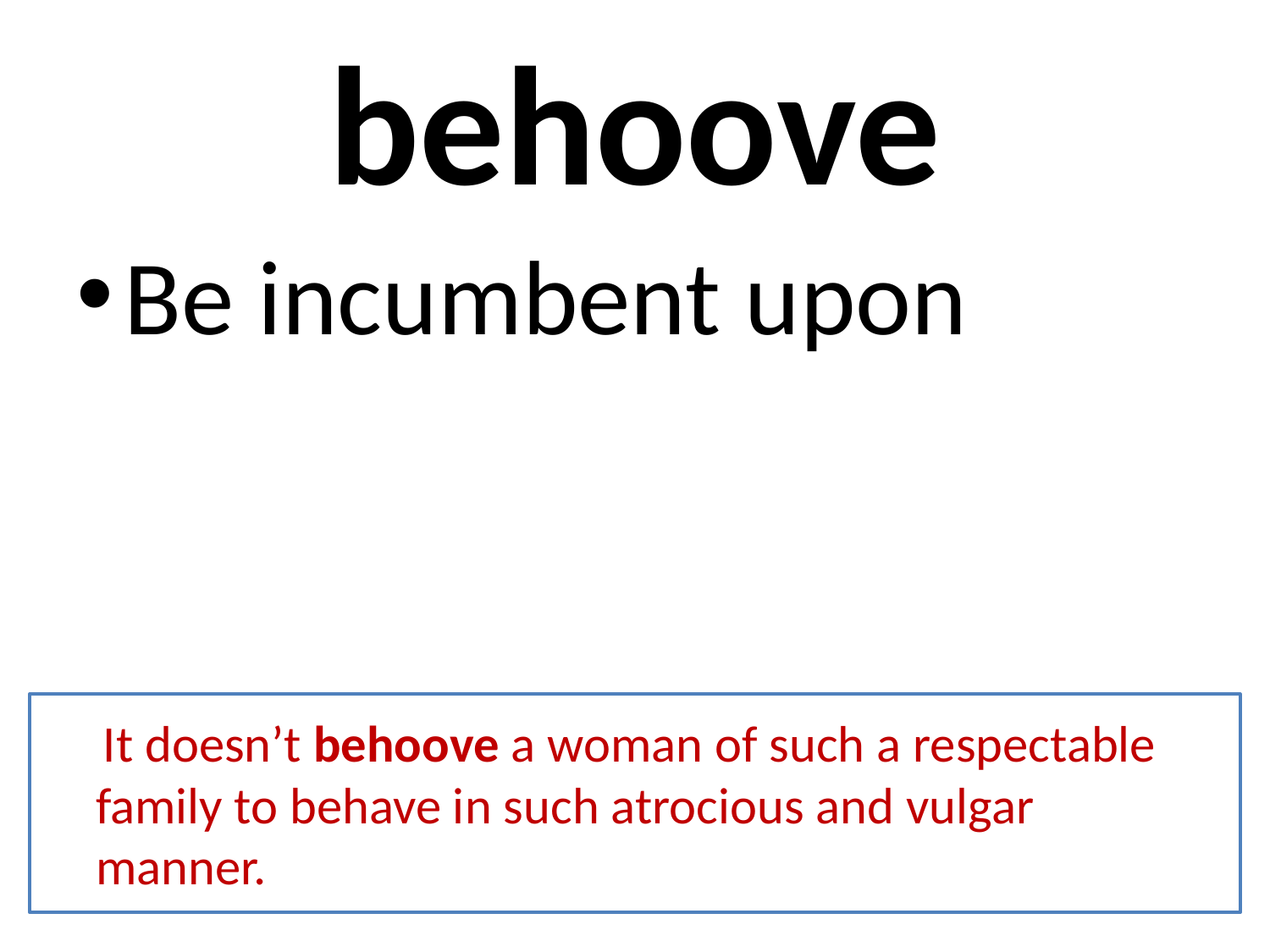

# behoove
Be incumbent upon

     It doesn’t behoove a woman of such a respectable family to behave in such atrocious and vulgar manner.